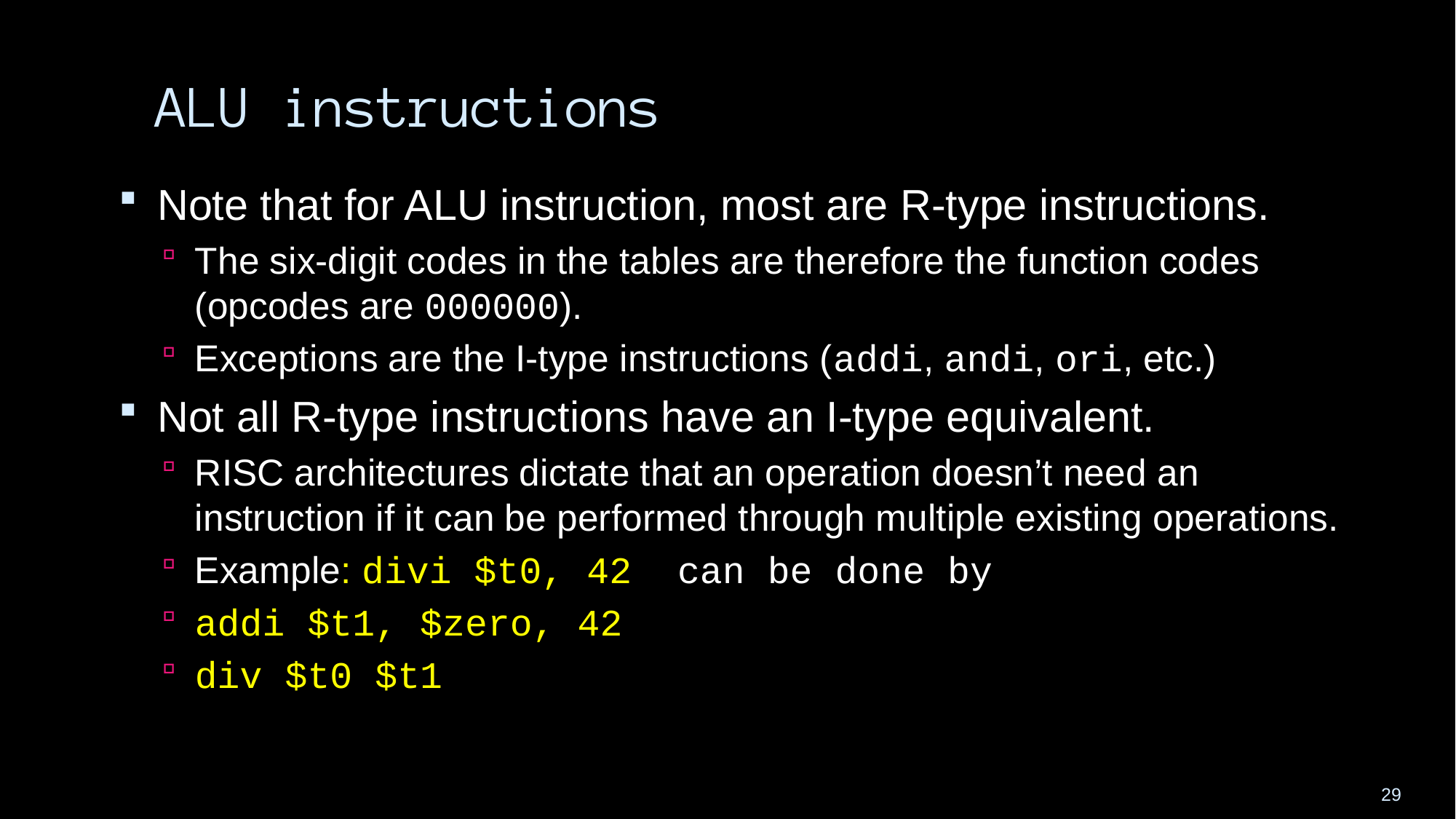

# ALU instructions
Note that for ALU instruction, most are R-type instructions.
The six-digit codes in the tables are therefore the function codes (opcodes are 000000).
Exceptions are the I-type instructions (addi, andi, ori, etc.)
Not all R-type instructions have an I-type equivalent.
RISC architectures dictate that an operation doesn’t need an instruction if it can be performed through multiple existing operations.
Example: divi $t0, 42  can be done by
addi $t1, $zero, 42
div $t0 $t1
29